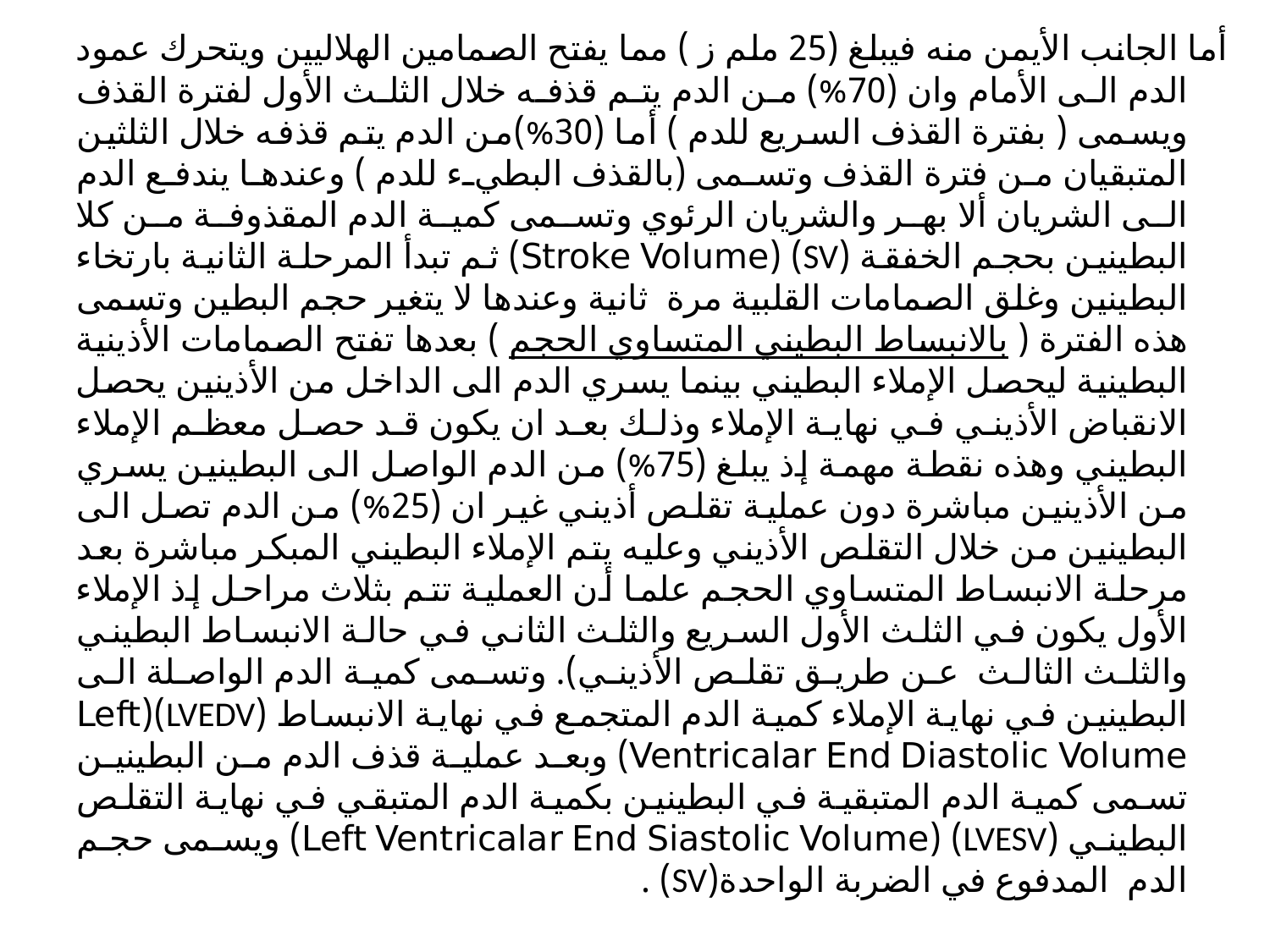

أما الجانب الأيمن منه فيبلغ (25 ملم ز ) مما يفتح الصمامين الهلاليين ويتحرك عمود الدم الى الأمام وان (70%) من الدم يتم قذفه خلال الثلث الأول لفترة القذف ويسمى ( بفترة القذف السريع للدم ) أما (30%)من الدم يتم قذفه خلال الثلثين المتبقيان من فترة القذف وتسمى (بالقذف البطيء للدم ) وعندها يندفع الدم الى الشريان ألا بهر والشريان الرئوي وتسمى كمية الدم المقذوفة من كلا البطينين بحجم الخفقة (SV) (Stroke Volume) ثم تبدأ المرحلة الثانية بارتخاء البطينين وغلق الصمامات القلبية مرة  ثانية وعندها لا يتغير حجم البطين وتسمى هذه الفترة ( بالانبساط البطيني المتساوي الحجم ) بعدها تفتح الصمامات الأذينية البطينية ليحصل الإملاء البطيني بينما يسري الدم الى الداخل من الأذينين يحصل الانقباض الأذيني في نهاية الإملاء وذلك بعد ان يكون قد حصل معظم الإملاء البطيني وهذه نقطة مهمة إذ يبلغ (75%) من الدم الواصل الى البطينين يسري من الأذينين مباشرة دون عملية تقلص أذيني غير ان (25%) من الدم تصل الى البطينين من خلال التقلص الأذيني وعليه يتم الإملاء البطيني المبكر مباشرة بعد مرحلة الانبساط المتساوي الحجم علما أن العملية تتم بثلاث مراحل إذ الإملاء الأول يكون في الثلث الأول السريع والثلث الثاني في حالة الانبساط البطيني والثلث الثالث  عن طريق تقلص الأذيني). وتسمى كمية الدم الواصلة الى البطينين في نهاية الإملاء كمية الدم المتجمع في نهاية الانبساط (LVEDV)(Left Ventricalar End Diastolic Volume) وبعد عملية قذف الدم من البطينين تسمى كمية الدم المتبقية في البطينين بكمية الدم المتبقي في نهاية التقلص البطيني (LVESV) (Left Ventricalar End Siastolic Volume) ويسمى حجم الدم  المدفوع في الضربة الواحدة(SV) .